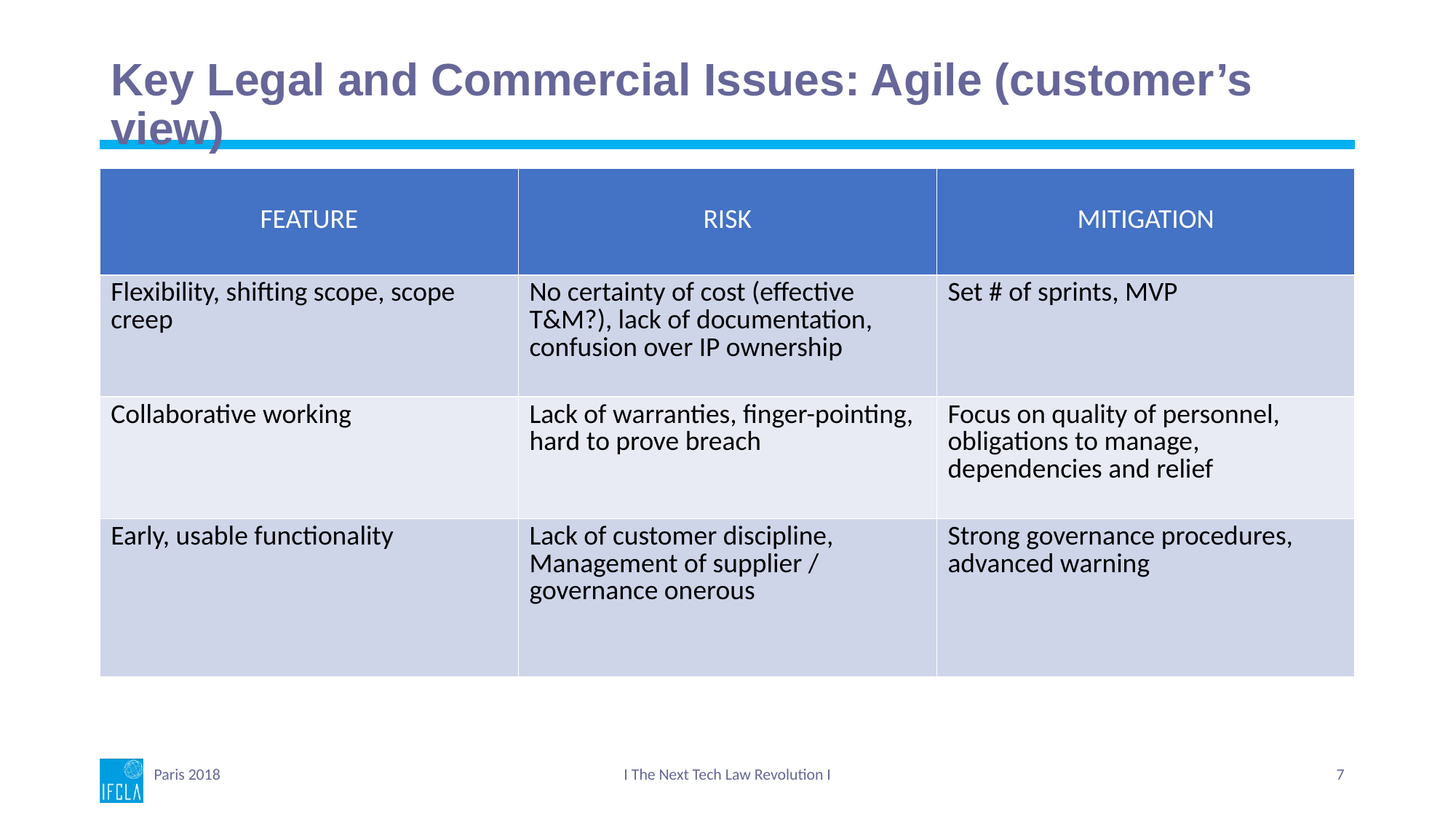

# Key Legal and Commercial Issues: Agile (customer’s view)
| FEATURE | RISK | MITIGATION |
| --- | --- | --- |
| Flexibility, shifting scope, scope creep | No certainty of cost (effective T&M?), lack of documentation, confusion over IP ownership | Set # of sprints, MVP |
| Collaborative working | Lack of warranties, finger-pointing, hard to prove breach | Focus on quality of personnel, obligations to manage, dependencies and relief |
| Early, usable functionality | Lack of customer discipline, Management of supplier / governance onerous | Strong governance procedures, advanced warning |
Paris 2018
I The Next Tech Law Revolution I
7